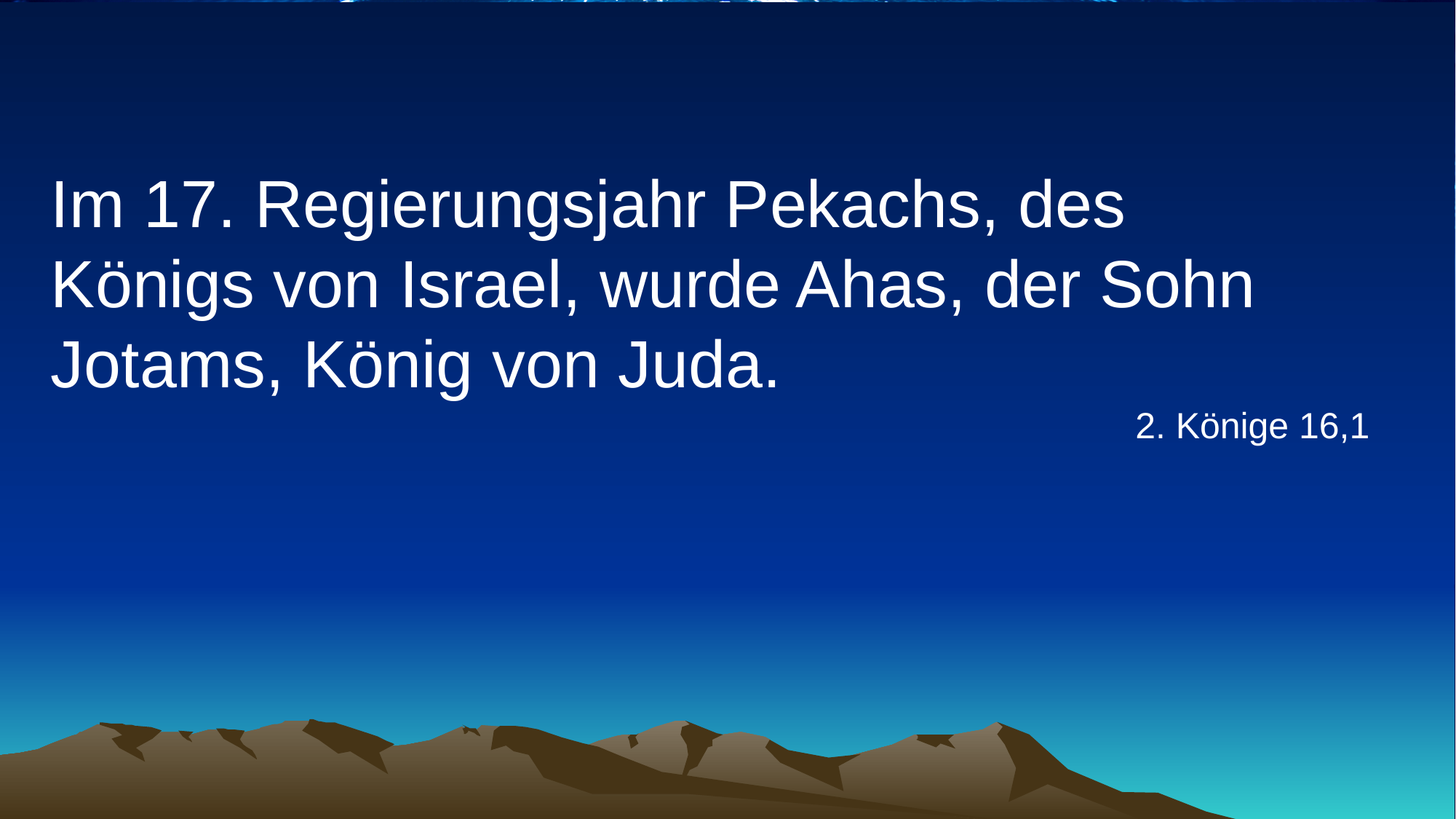

# Im 17. Regierungsjahr Pekachs, des Königs von Israel, wurde Ahas, der Sohn Jotams, König von Juda.
2. Könige 16,1